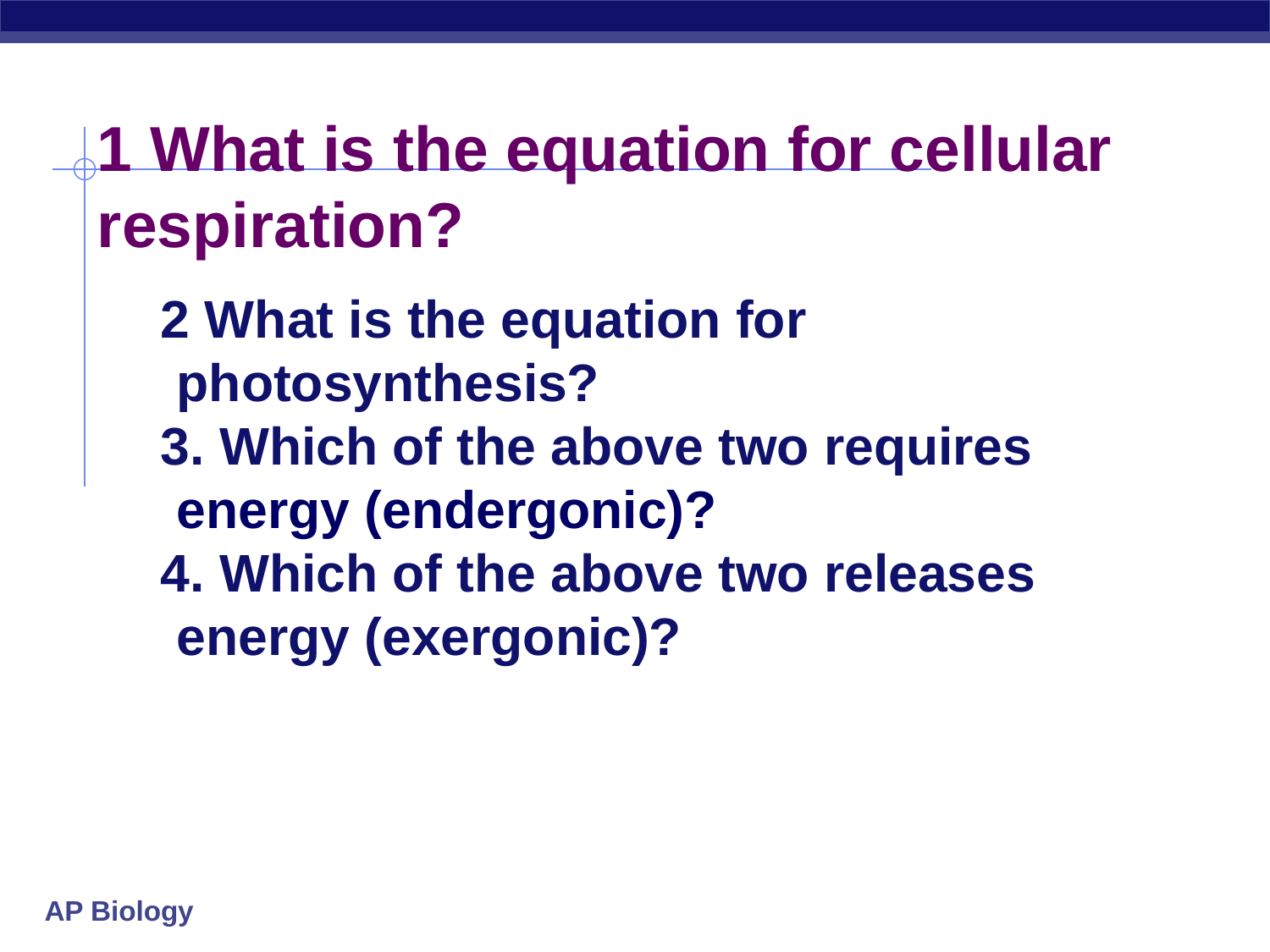

# 1 What is the equation for cellular respiration?
2 What is the equation for photosynthesis?
3. Which of the above two requires energy (endergonic)?
4. Which of the above two releases energy (exergonic)?